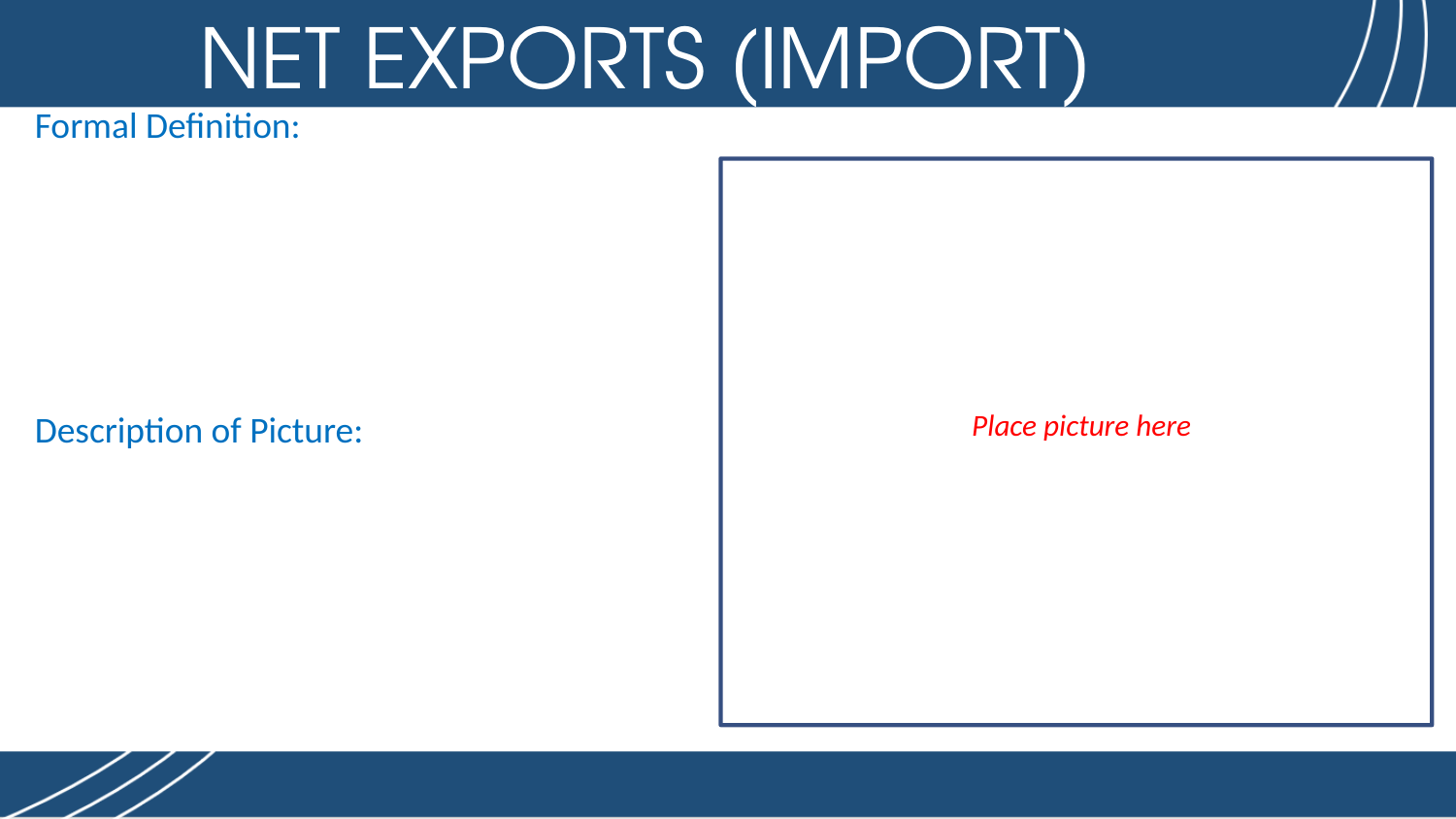

NET EXPORTS (IMPORT)
Formal Definition:

Place picture here
Description of Picture: